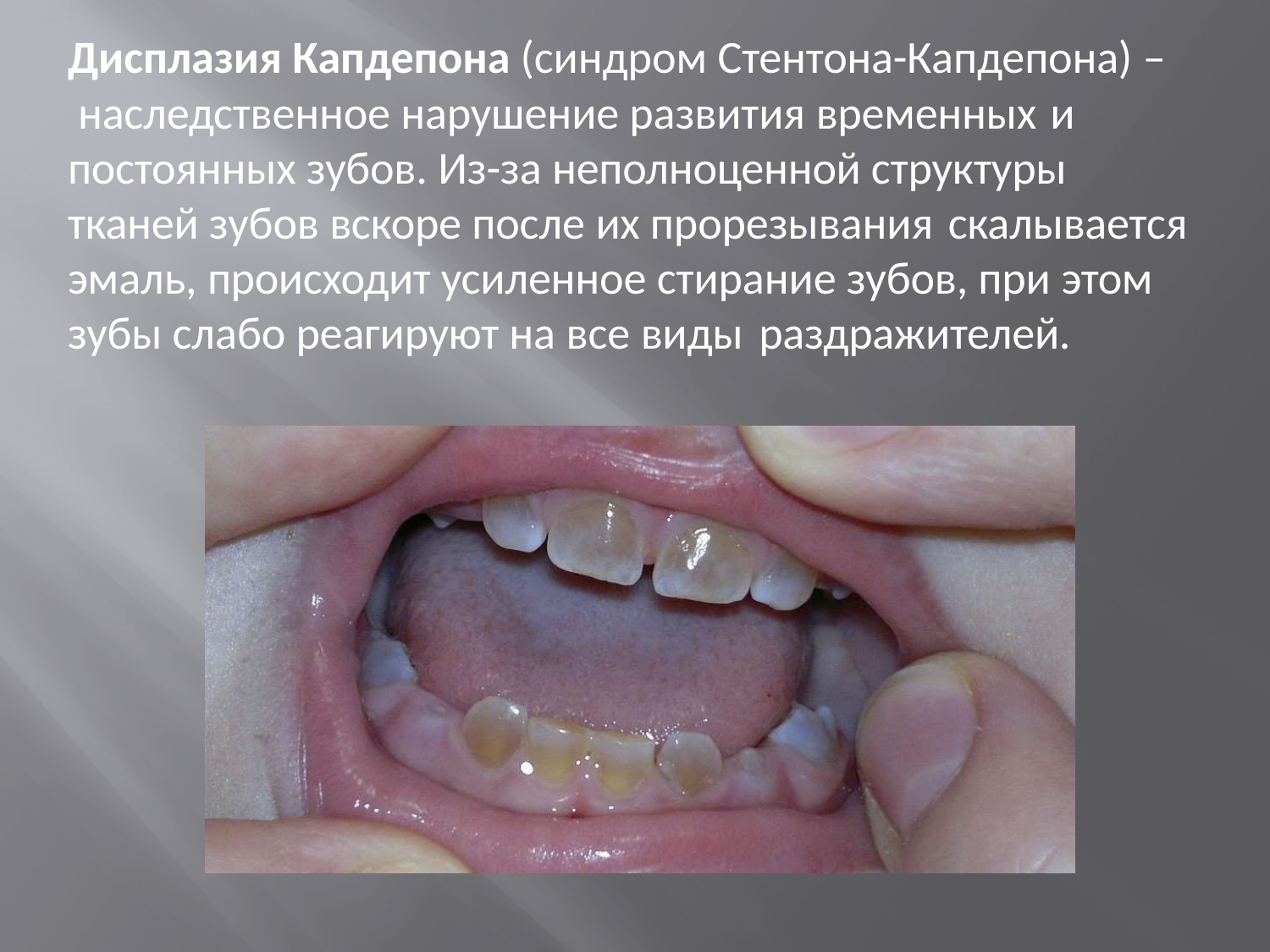

Дисплазия Капдепона (синдром Стентона-Капдепона) –  наследственное нарушение развития временных и
постоянных зубов. Из-за неполноценной структуры  тканей зубов вскоре после их прорезывания скалывается
эмаль, происходит усиленное стирание зубов, при этом  зубы слабо реагируют на все виды раздражителей.